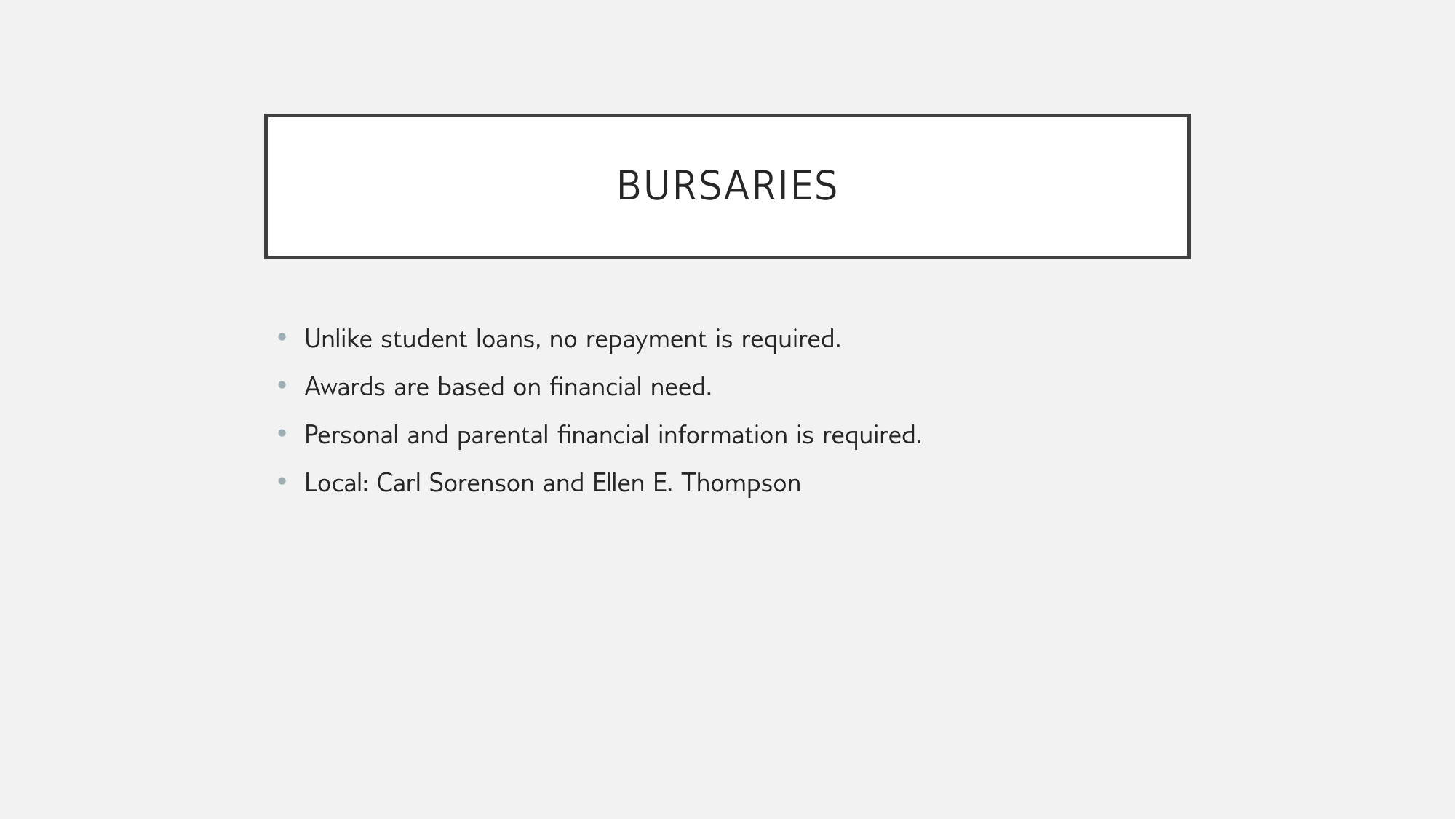

# Bursaries
Unlike student loans, no repayment is required.
Awards are based on financial need.
Personal and parental financial information is required.
Local: Carl Sorenson and Ellen E. Thompson